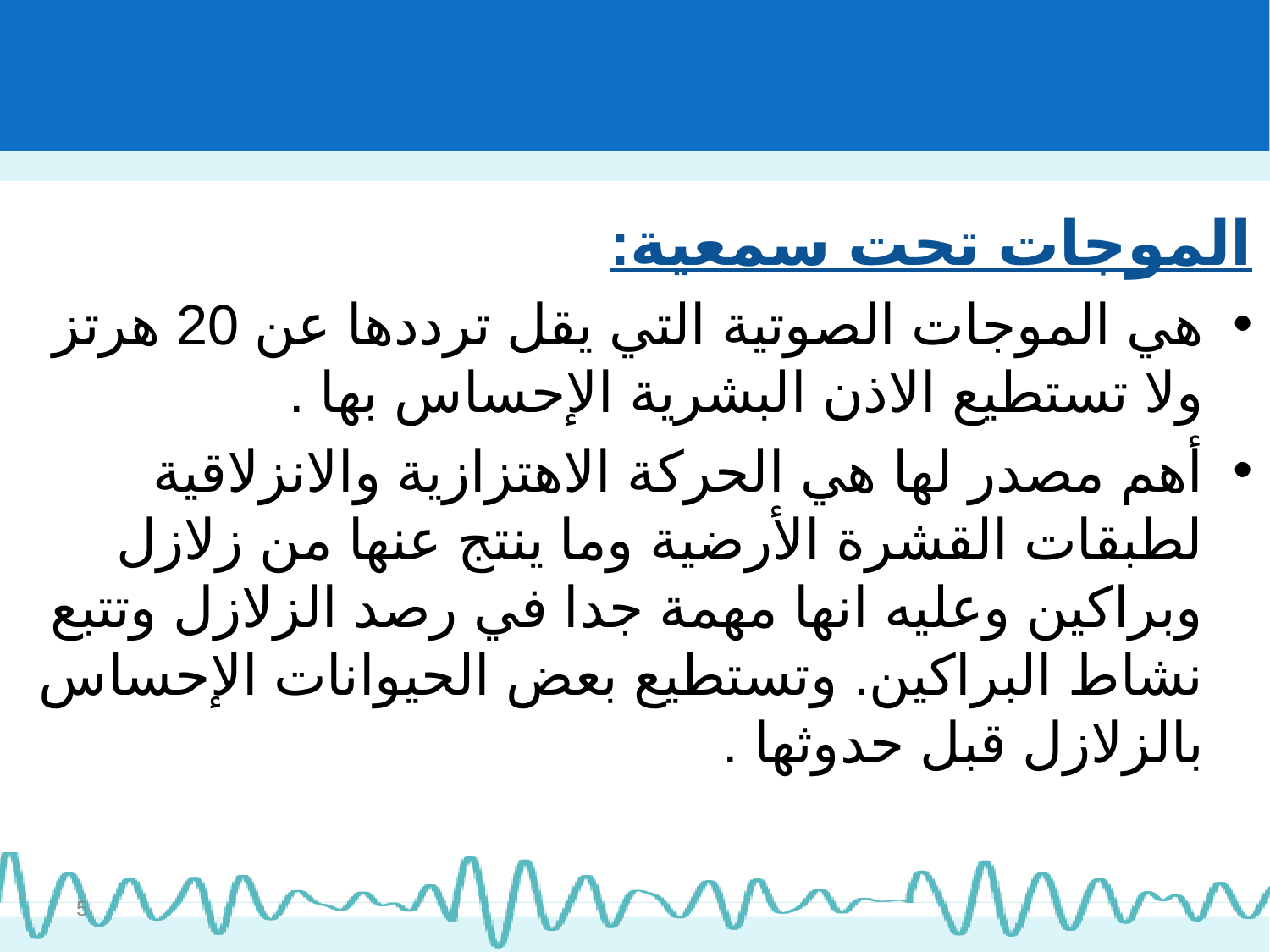

#
الموجات تحت سمعية:
هي الموجات الصوتية التي يقل ترددها عن 20 هرتز ولا تستطيع الاذن البشرية الإحساس بها .
أهم مصدر لها هي الحركة الاهتزازية والانزلاقية لطبقات القشرة الأرضية وما ينتج عنها من زلازل وبراكين وعليه انها مهمة جدا في رصد الزلازل وتتبع نشاط البراكين. وتستطيع بعض الحيوانات الإحساس بالزلازل قبل حدوثها .

5